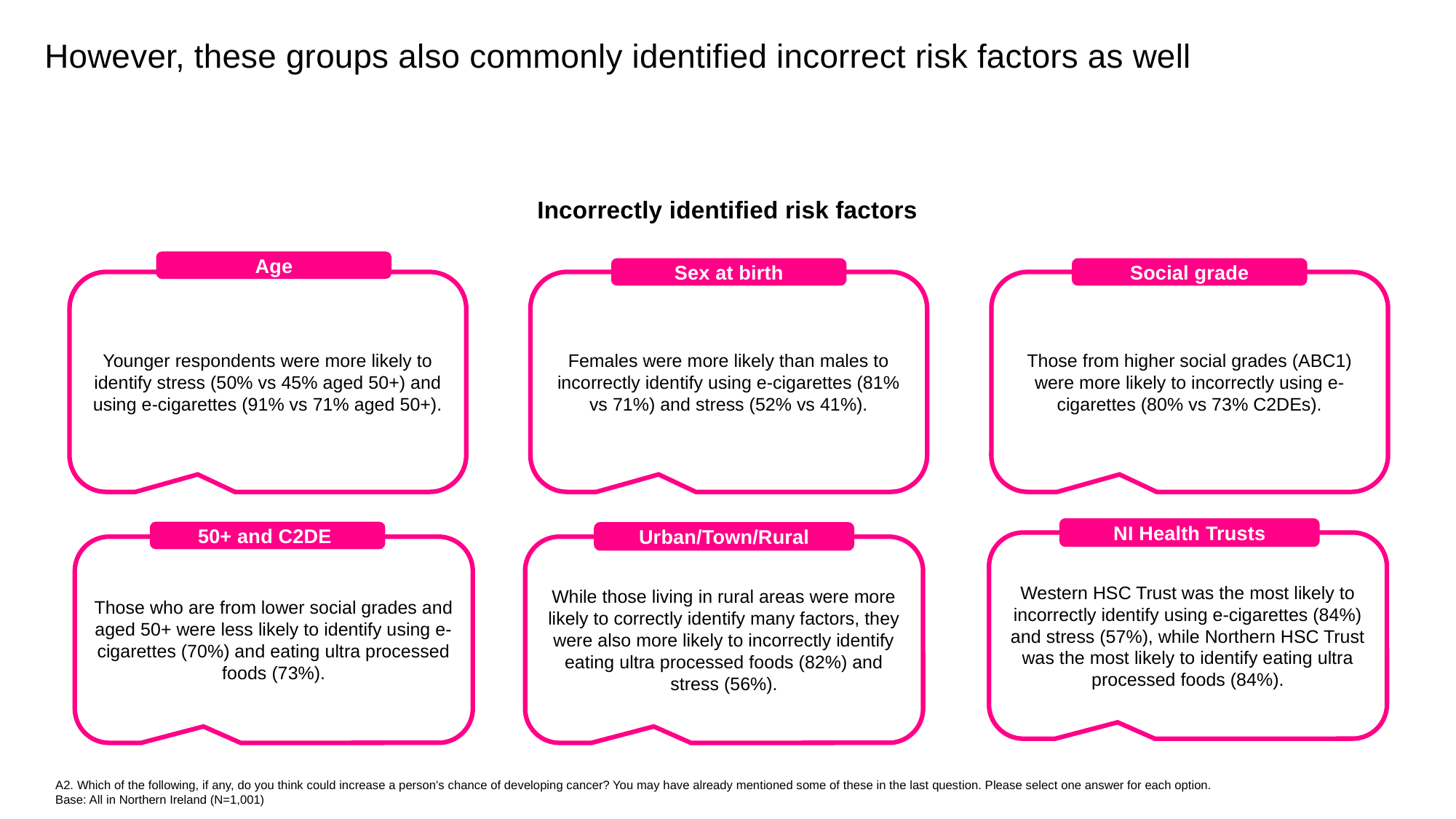

However, these groups also commonly identified incorrect risk factors as well
Incorrectly identified risk factors
Age
Social grade
Sex at birth
Younger respondents were more likely to identify stress (50% vs 45% aged 50+) and using e-cigarettes (91% vs 71% aged 50+).
Females were more likely than males to incorrectly identify using e-cigarettes (81% vs 71%) and stress (52% vs 41%).
Those from higher social grades (ABC1) were more likely to incorrectly using e-cigarettes (80% vs 73% C2DEs).
NI Health Trusts
50+ and C2DE
Urban/Town/Rural
Western HSC Trust was the most likely to incorrectly identify using e-cigarettes (84%) and stress (57%), while Northern HSC Trust was the most likely to identify eating ultra processed foods (84%).
Those who are from lower social grades and aged 50+ were less likely to identify using e-cigarettes (70%) and eating ultra processed foods (73%).
While those living in rural areas were more likely to correctly identify many factors, they were also more likely to incorrectly identify eating ultra processed foods (82%) and stress (56%).
A2. Which of the following, if any, do you think could increase a person's chance of developing cancer? You may have already mentioned some of these in the last question. Please select one answer for each option.
Base: All in Northern Ireland (N=1,001)